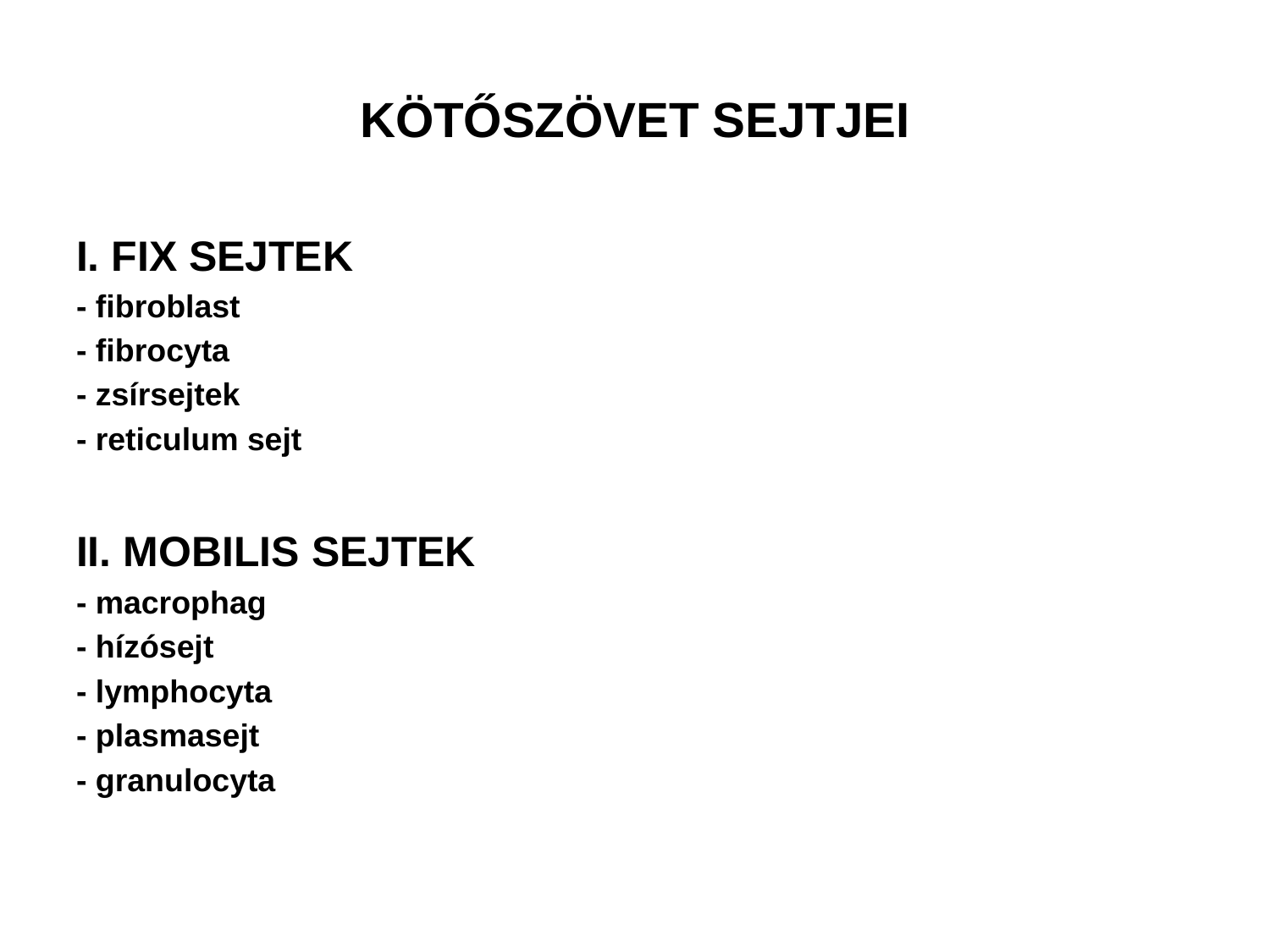

# KÖTŐSZÖVET SEJTJEI
I. FIX SEJTEK
- fibroblast
- fibrocyta
- zsírsejtek
- reticulum sejt

II. MOBILIS SEJTEK
- macrophag
- hízósejt
- lymphocyta
- plasmasejt
- granulocyta